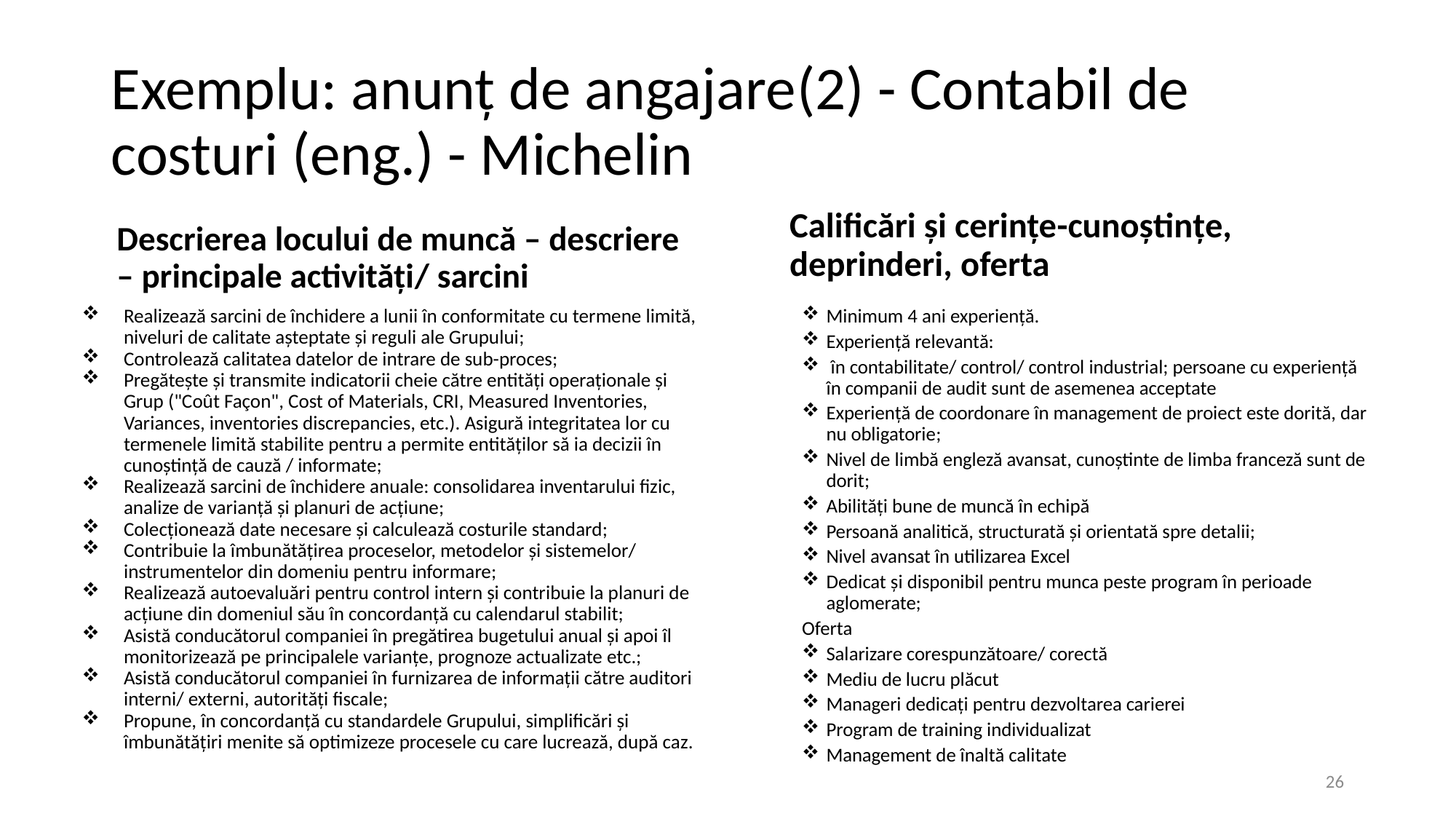

# Exemplu: anunț de angajare(2) - Contabil de costuri (eng.) - Michelin
Calificări și cerințe-cunoștințe, deprinderi, oferta
Descrierea locului de muncă – descriere – principale activități/ sarcini
Minimum 4 ani experiență.
Experiență relevantă:
 în contabilitate/ control/ control industrial; persoane cu experiență în companii de audit sunt de asemenea acceptate
Experiență de coordonare în management de proiect este dorită, dar nu obligatorie;
Nivel de limbă engleză avansat, cunoștinte de limba franceză sunt de dorit;
Abilități bune de muncă în echipă
Persoană analitică, structurată și orientată spre detalii;
Nivel avansat în utilizarea Excel
Dedicat și disponibil pentru munca peste program în perioade aglomerate;
Oferta
Salarizare corespunzătoare/ corectă
Mediu de lucru plăcut
Manageri dedicați pentru dezvoltarea carierei
Program de training individualizat
Management de înaltă calitate
Realizează sarcini de închidere a lunii în conformitate cu termene limită, niveluri de calitate așteptate și reguli ale Grupului;
Controlează calitatea datelor de intrare de sub-proces;
Pregătește și transmite indicatorii cheie către entități operaționale și Grup ("Coût Façon", Cost of Materials, CRI, Measured Inventories, Variances, inventories discrepancies, etc.). Asigură integritatea lor cu termenele limită stabilite pentru a permite entităților să ia decizii în cunoștință de cauză / informate;
Realizează sarcini de închidere anuale: consolidarea inventarului fizic, analize de varianță și planuri de acțiune;
Colecționează date necesare și calculează costurile standard;
Contribuie la îmbunătățirea proceselor, metodelor și sistemelor/ instrumentelor din domeniu pentru informare;
Realizează autoevaluări pentru control intern și contribuie la planuri de acțiune din domeniul său în concordanță cu calendarul stabilit;
Asistă conducătorul companiei în pregătirea bugetului anual și apoi îl monitorizează pe principalele varianțe, prognoze actualizate etc.;
Asistă conducătorul companiei în furnizarea de informații către auditori interni/ externi, autorități fiscale;
Propune, în concordanță cu standardele Grupului, simplificări și îmbunătățiri menite să optimizeze procesele cu care lucrează, după caz.

26